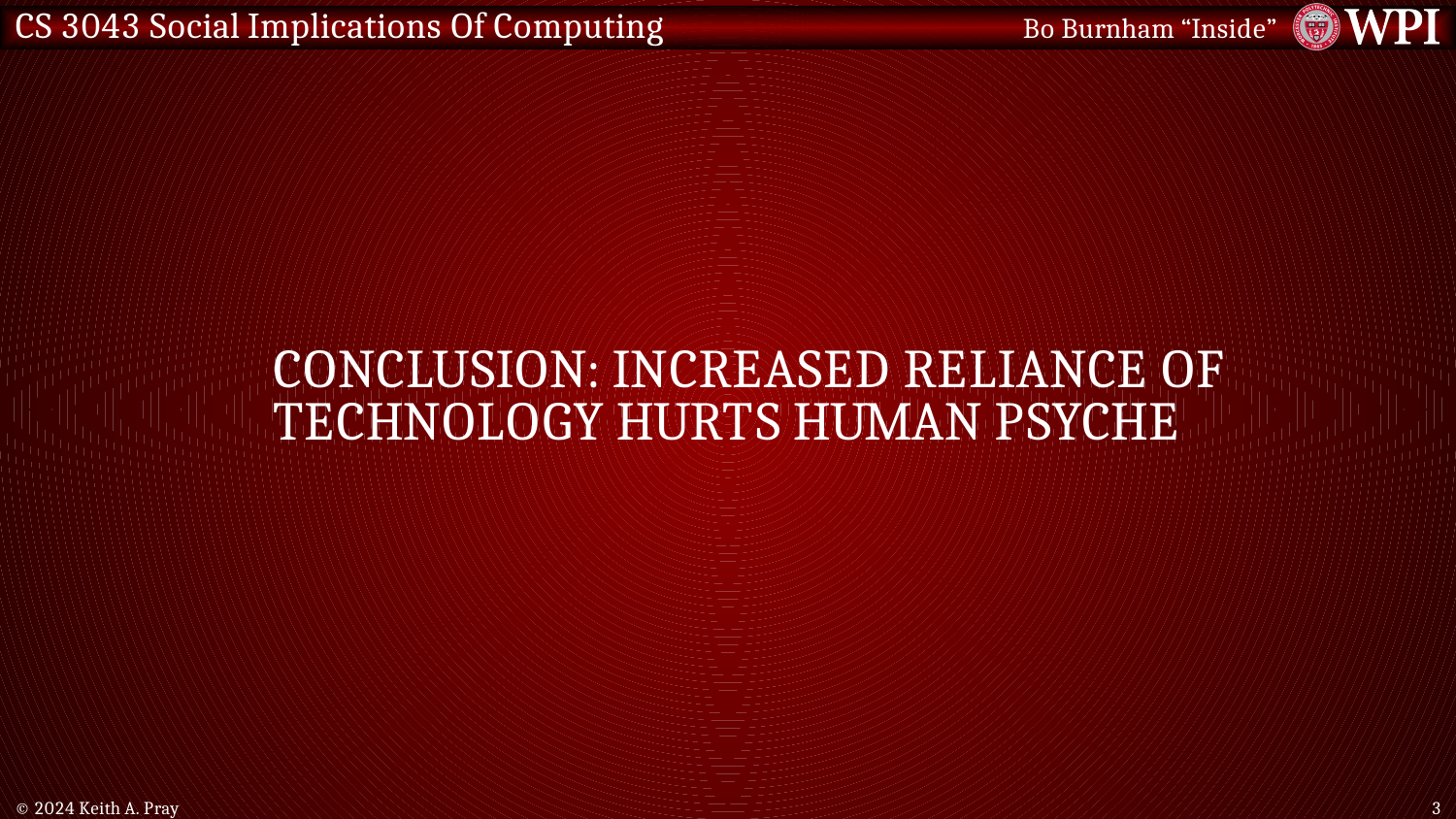

Bo Burnham “Inside”
# Conclusion: increased reliance of Technology hurts human psyche
© 2024 Keith A. Pray
3